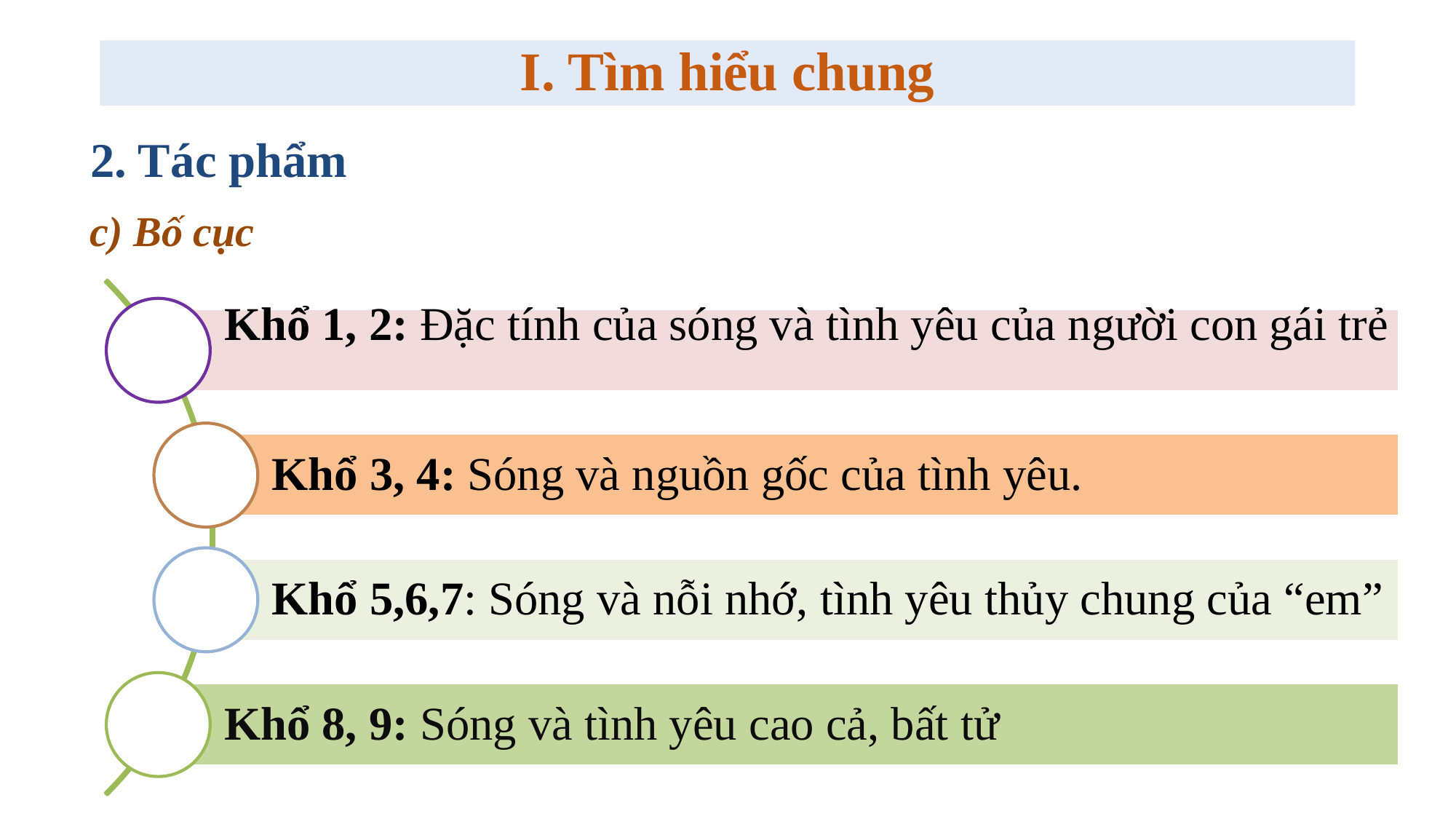

I. Tìm hiểu chung
2. Tác phẩm
c) Bố cục
Khổ 1, 2: Đặc tính của sóng và tình yêu của người con gái trẻ
Khổ 3, 4: Sóng và nguồn gốc của tình yêu.
Khổ 5,6,7: Sóng và nỗi nhớ, tình yêu thủy chung của “em”
Khổ 8, 9: Sóng và tình yêu cao cả, bất tử